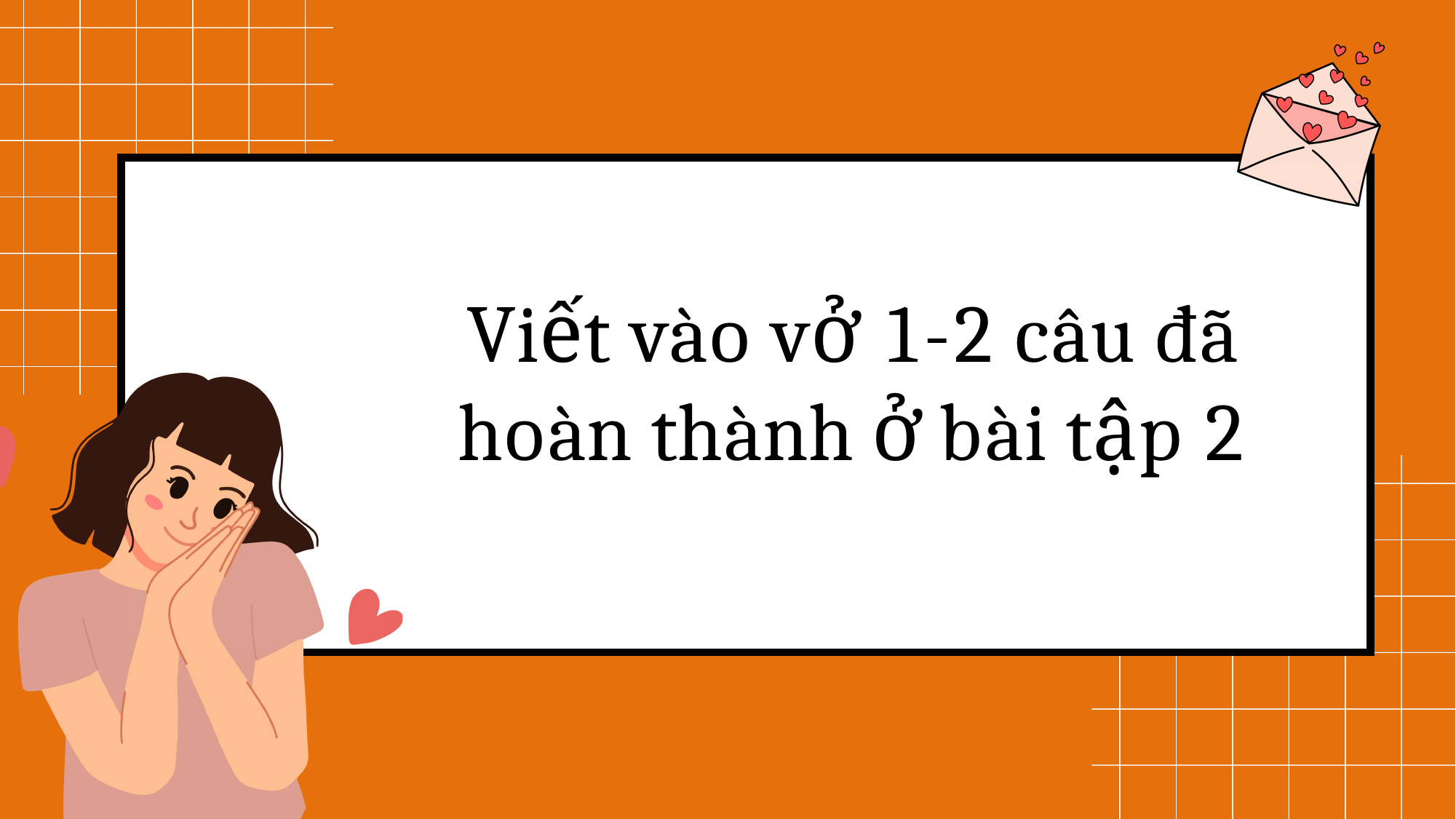

Viết vào vở 1-2 câu đã hoàn thành ở bài tập 2